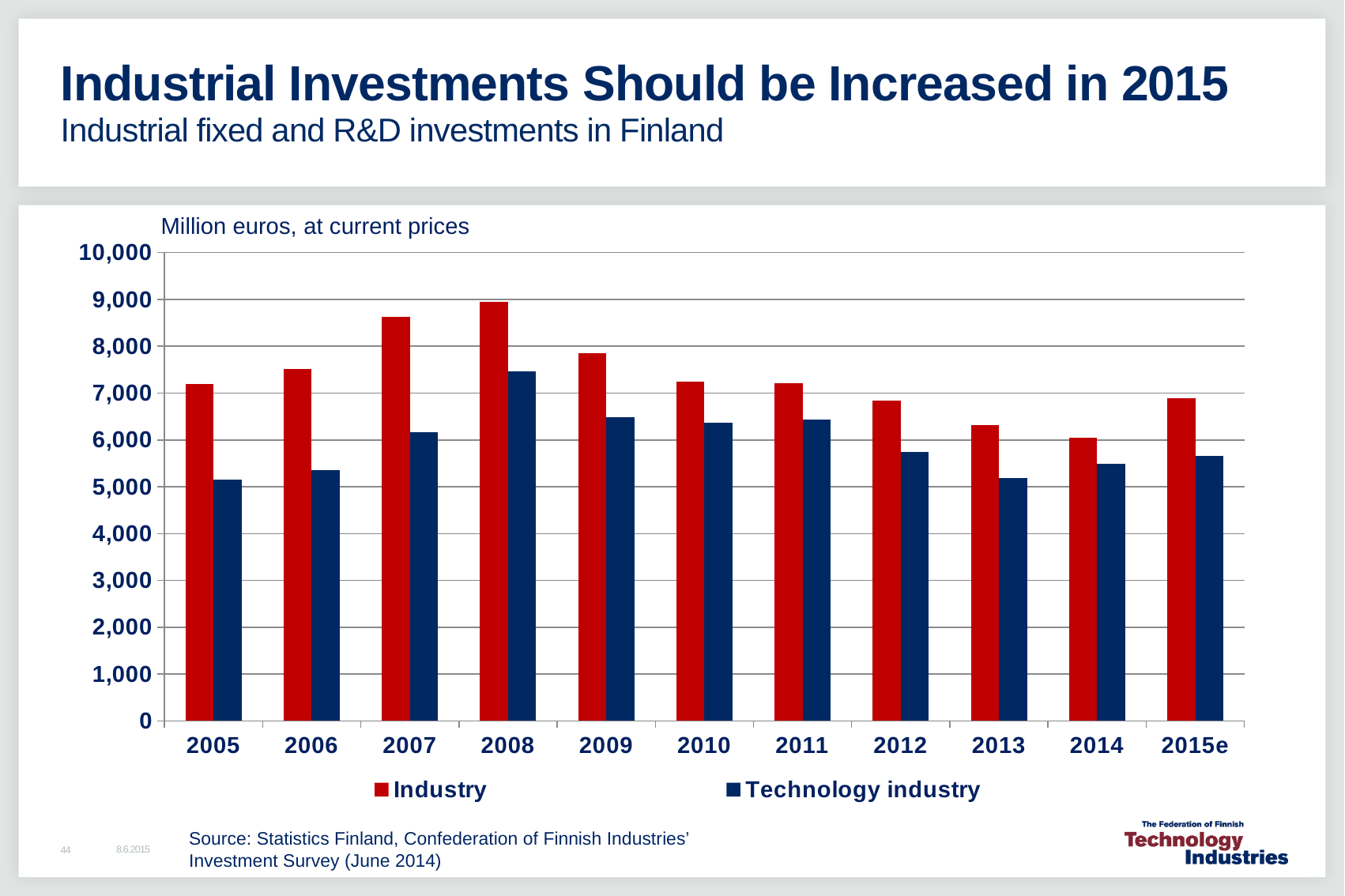

# Industrial Investments Should be Increased in 2015 Industrial fixed and R&D investments in Finland
Million euros, at current prices

### Chart

| Category | Industry | Technology industry |
|---|---|---|
| 2005 | 7187.0 | 5154.0 |
| 2006 | 7509.0 | 5361.0 |
| 2007 | 8627.0 | 6161.0 |
| 2008 | 8942.0 | 7463.0 |
| 2009 | 7854.0 | 6490.0 |
| 2010 | 7246.0 | 6374.0 |
| 2011 | 7203.0 | 6438.0 |
| 2012 | 6845.0 | 5745.0 |
| 2013 | 6321.0 | 5182.0 |
| 2014 | 6051.0 | 5494.0 |
| 2015e | 6891.0 | 5665.0 |
Source: Statistics Finland, Confederation of Finnish Industries’
Investment Survey (June 2014)
8.6.2015
44